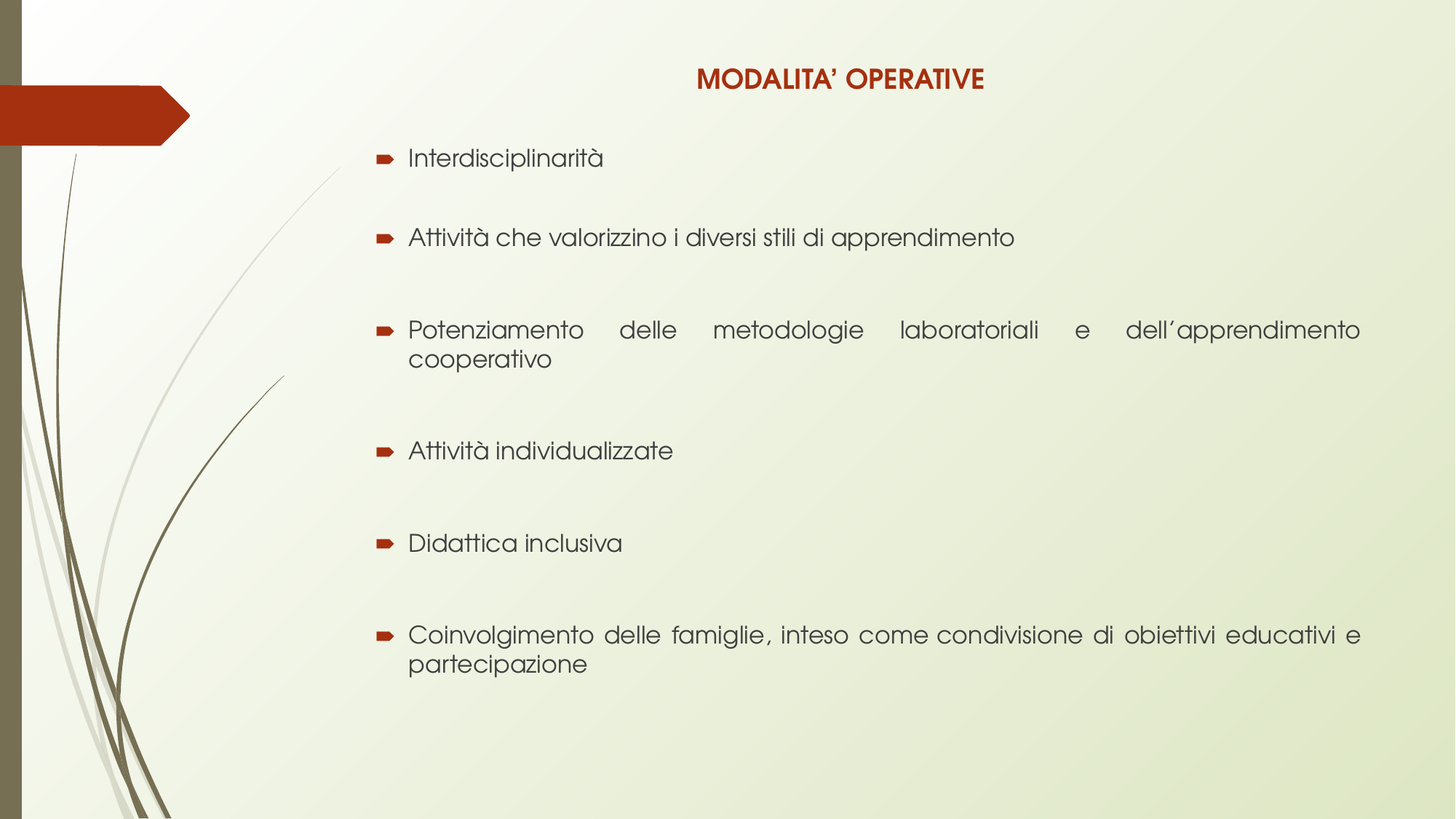

MODALITA’ OPERATIVE

Interdisciplinarità

Attività che valorizzino i diversi stili di apprendimento

Potenziamento delle metodologie laboratoriali e dell’apprendimento cooperativo

Attività individualizzate

Didattica inclusiva

Coinvolgimento delle famiglie, inteso come condivisione di obiettivi educativi e partecipazione